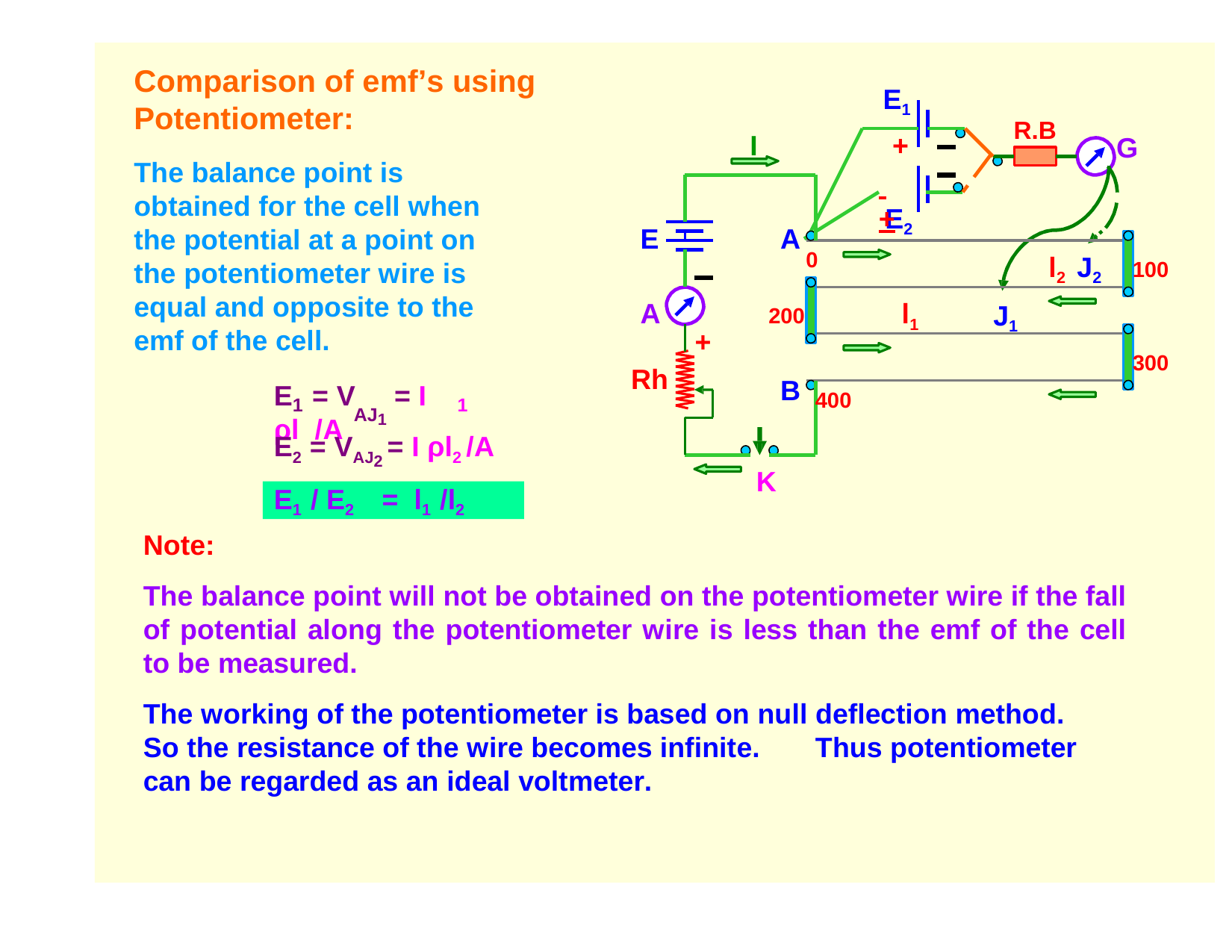

Comparison of emf’s using Potentiometer:
The balance point is obtained for the cell when the potential at a point on the potentiometer wire is equal and opposite to the emf of the cell.
E1

R.B
I
+

G

  +

E2
E
A

0
l2  J2

100

A
l1

J1
200
+

300

Rh

B

E	= V	= I ρl  /A

400

1
AJ1
1

E2 = VAJ2 = I ρl2 /A

K

E1  / E2	=  l1  /l2
Note:
The balance point will not be obtained on the potentiometer wire if the fall of potential along the potentiometer wire is less than the emf of the cell to be measured.
The working of the potentiometer is based on null deflection method.  So the resistance of the wire becomes infinite.	Thus potentiometer can be regarded as an ideal voltmeter.